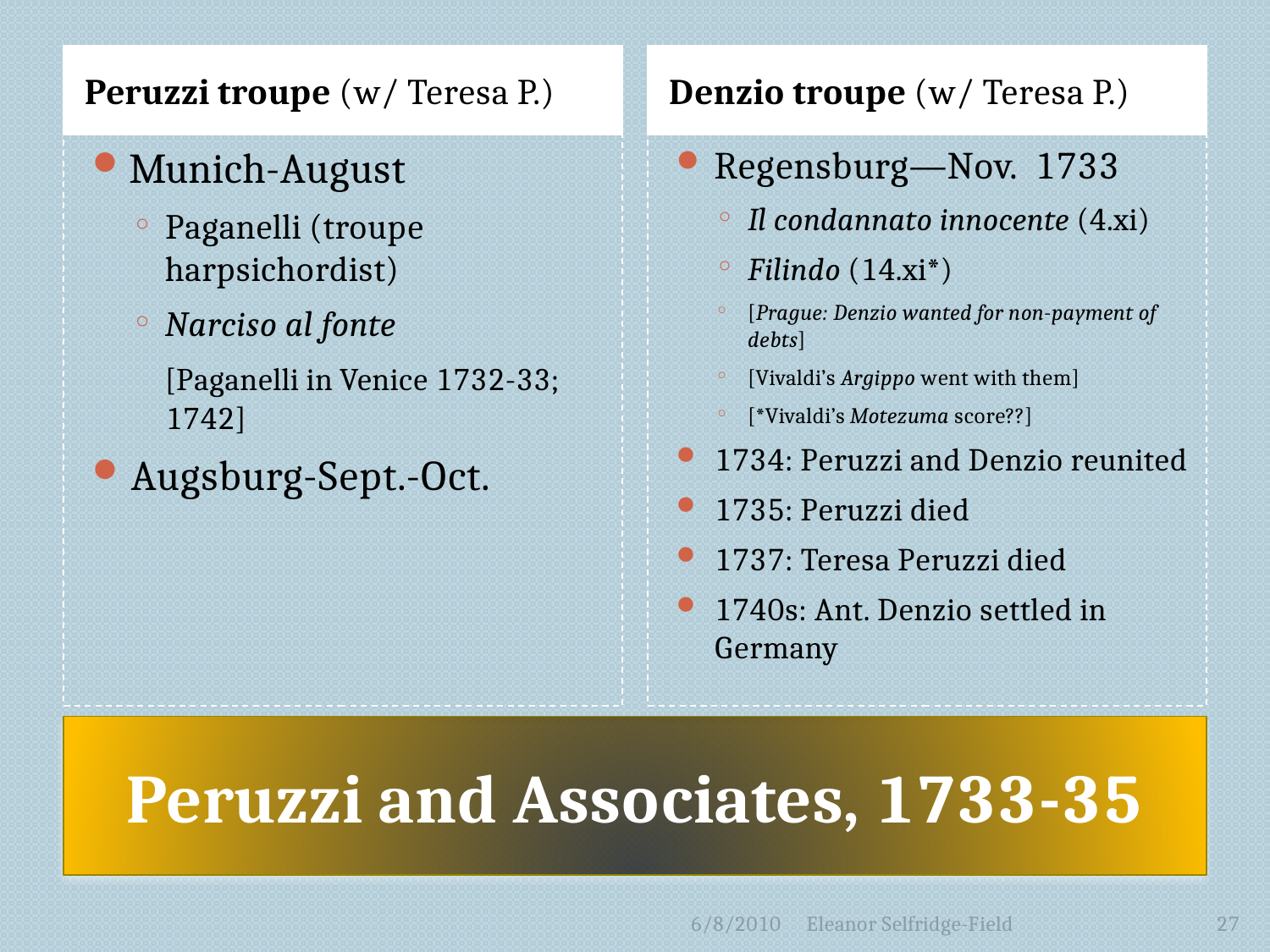

Peruzzi troupe (w/ Teresa P.)
Denzio troupe (w/ Teresa P.)
Munich-August
Paganelli (troupe harpsichordist)
Narciso al fonte
	[Paganelli in Venice 1732-33;  1742]
Augsburg-Sept.-Oct.
Regensburg—Nov.  1733
Il condannato innocente (4.xi)
Filindo (14.xi*)
[Prague: Denzio wanted for non-payment of debts]
[Vivaldi’s Argippo went with them]
[*Vivaldi’s Motezuma score??]
1734: Peruzzi and Denzio reunited
1735: Peruzzi died
1737: Teresa Peruzzi died
1740s: Ant. Denzio settled in Germany
# Peruzzi and Associates, 1733-35
6/8/2010
Eleanor Selfridge-Field
27